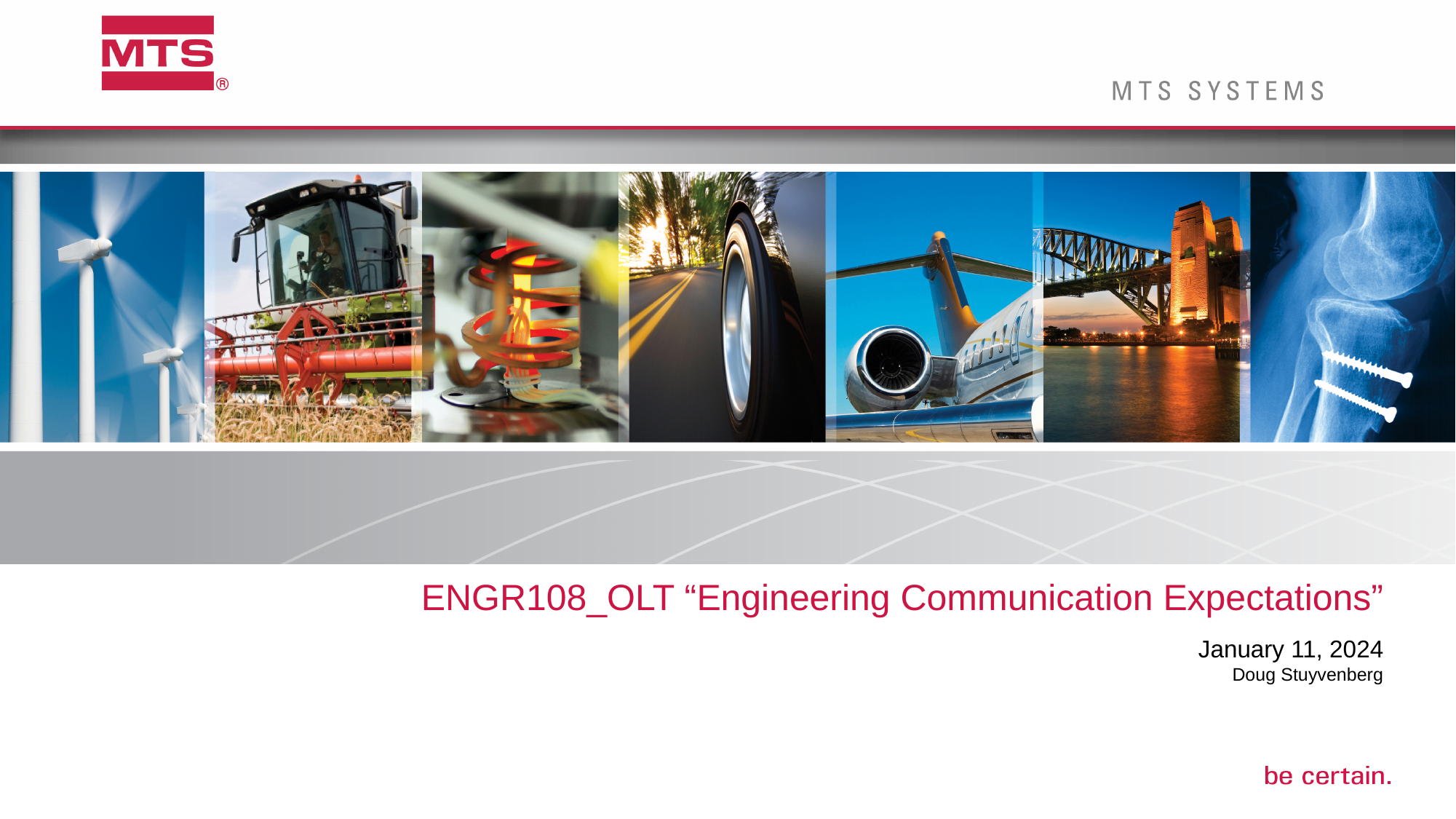

# ENGR108_OLT “Engineering Communication Expectations”
January 11, 2024
Doug Stuyvenberg